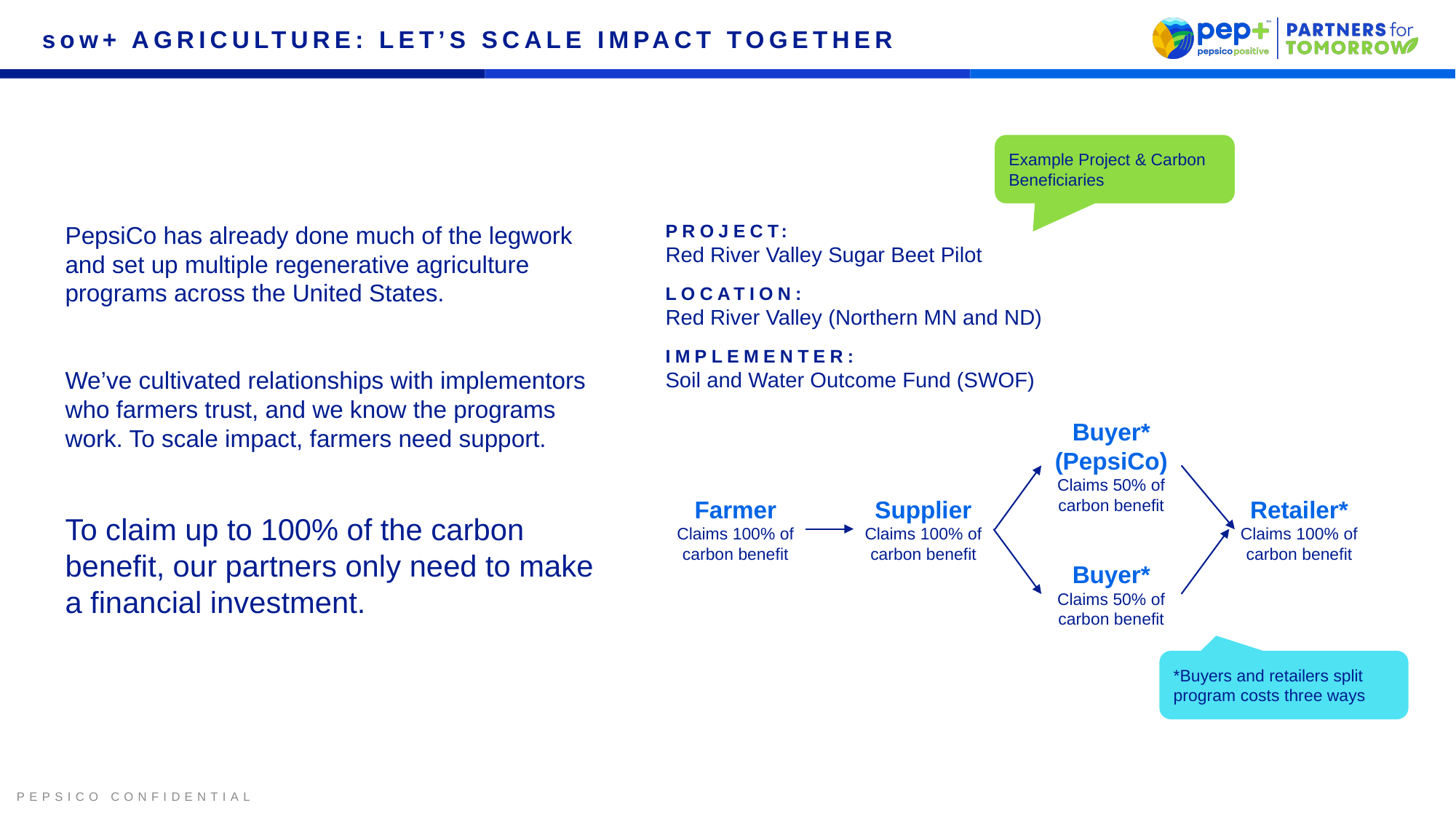

sow+ AGRICULTURE: LET’S SCALE IMPACT TOGETHER
Example Project & Carbon Beneficiaries
PepsiCo has already done much of the legwork and set up multiple regenerative agriculture programs across the United States.

We’ve cultivated relationships with implementors who farmers trust, and we know the programs work. To scale impact, farmers need support.

To claim up to 100% of the carbon benefit, our partners only need to make a financial investment.

PROJECT:
Red River Valley Sugar Beet Pilot
LOCATION:
Red River Valley (Northern MN and ND)
IMPLEMENTER:
Soil and Water Outcome Fund (SWOF)
Buyer*
(PepsiCo)
Claims 50% of carbon benefit
Farmer
Claims 100% of carbon benefit
Supplier
Claims 100% of carbon benefit
Retailer*
Claims 100% of carbon benefit
Buyer*
Claims 50% of carbon benefit
*Buyers and retailers split program costs three ways
PEPSICO CONFIDENTIAL